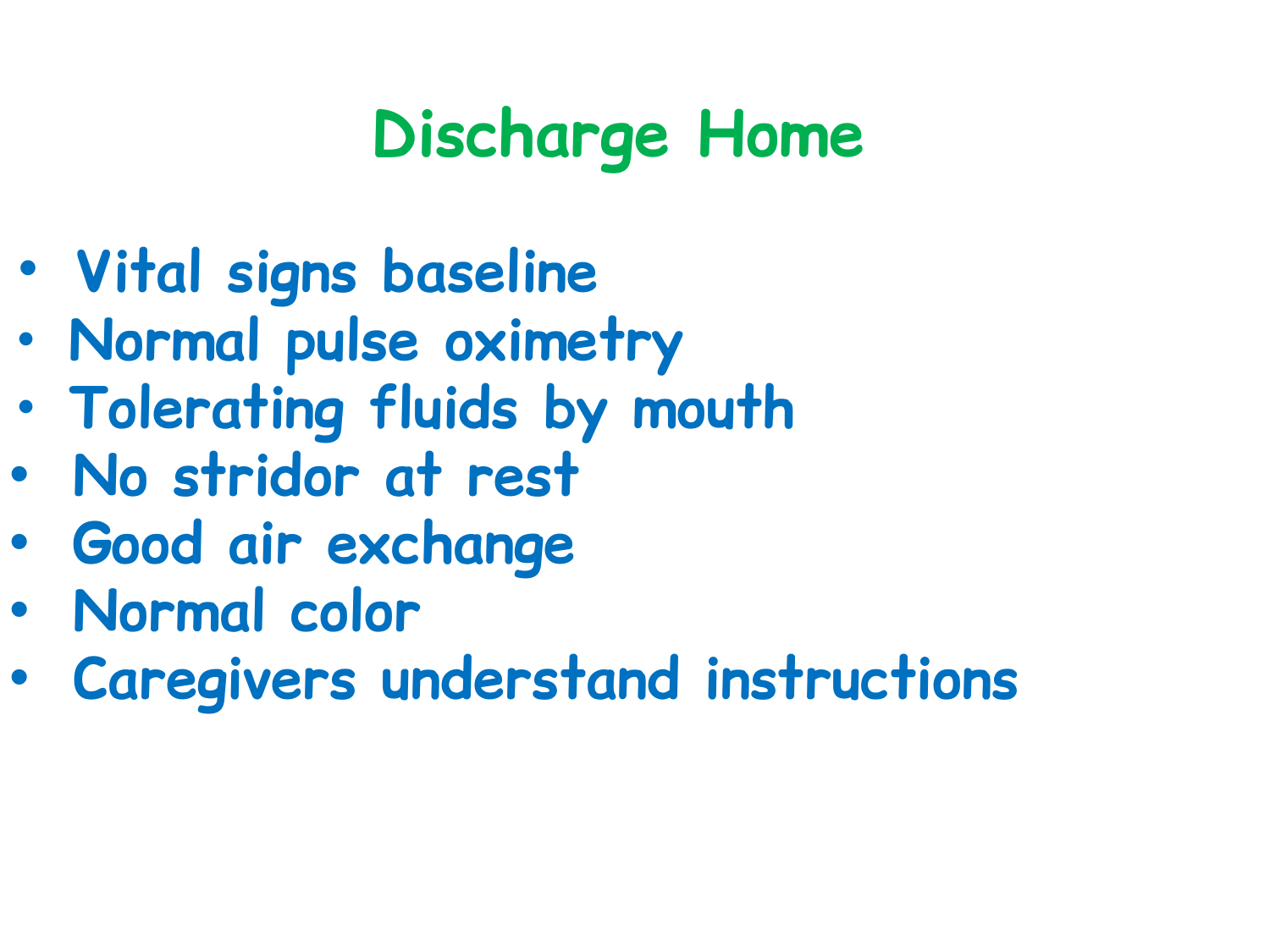

Discharge Home

• Vital signs baseline
• Normal pulse oximetry
• Tolerating fluids by mouth
No stridor at rest
Good air exchange
Normal color
Caregivers understand instructions